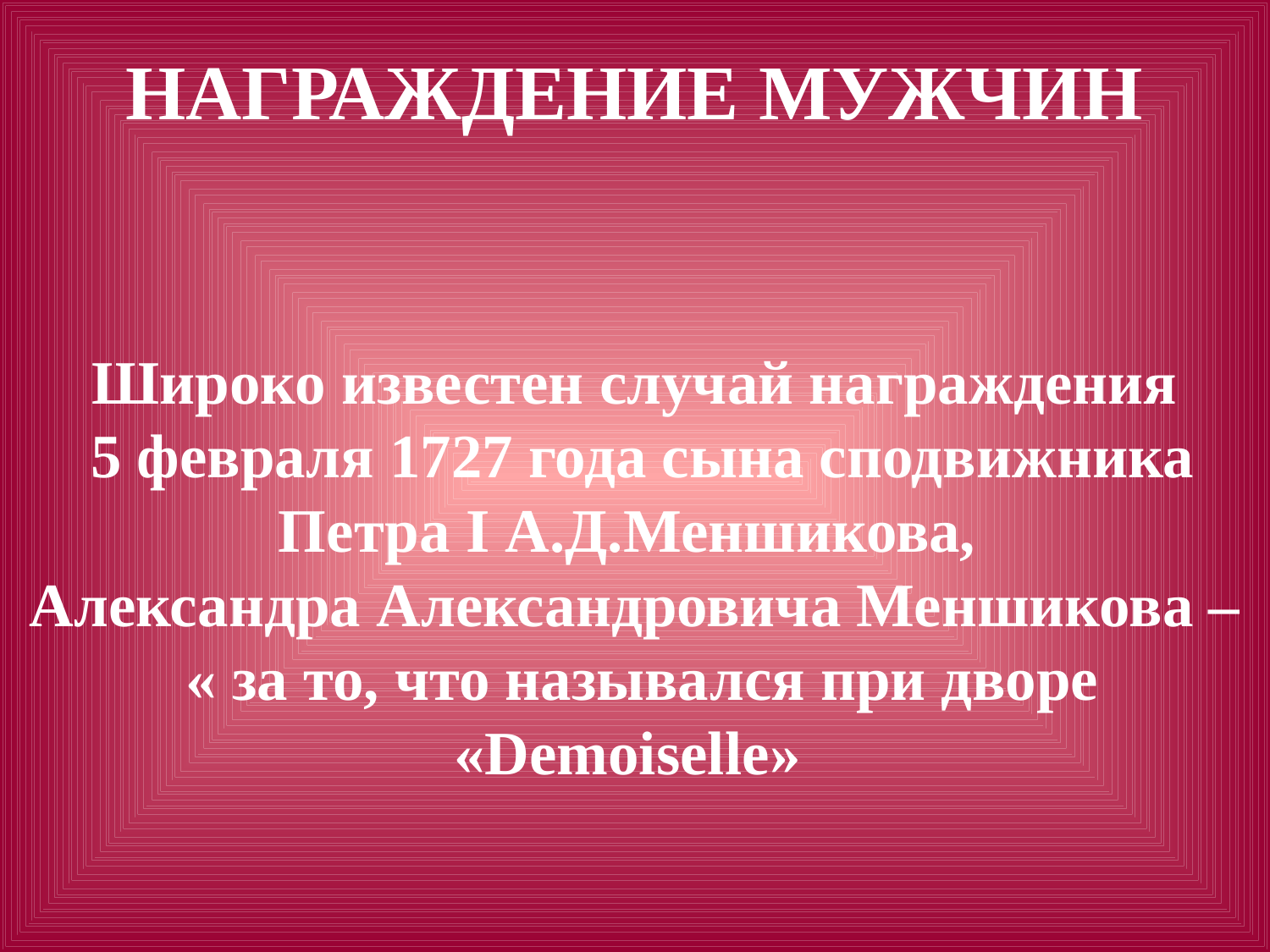

НАГРАЖДЕНИЕ МУЖЧИН
Широко известен случай награждения
 5 февраля 1727 года сына сподвижника Петра I А.Д.Меншикова,
Александра Александровича Меншикова –
 « за то, что назывался при дворе «Demoiselle»